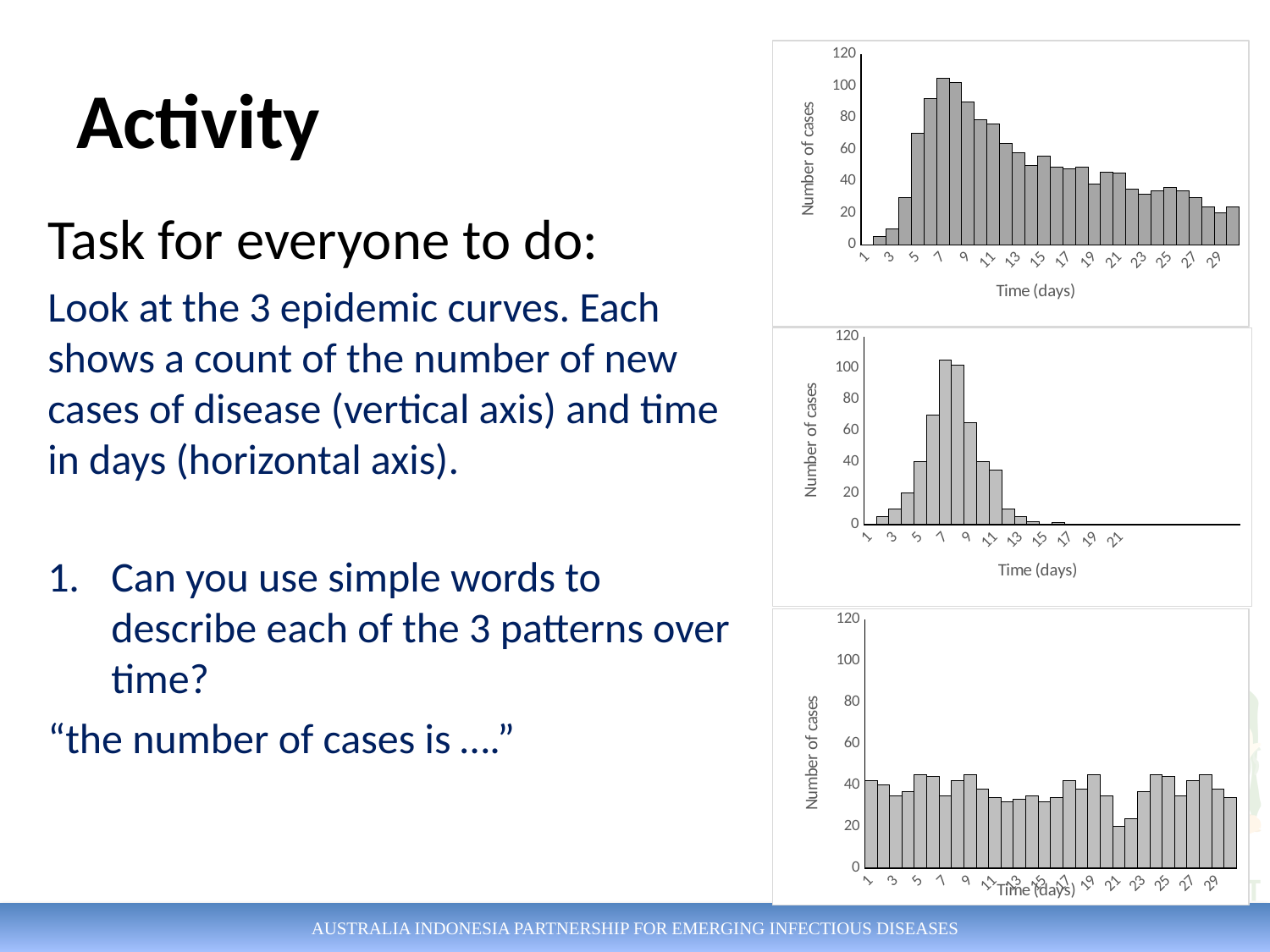

# Activity

### Chart

| Category | Epidemic 2 |
|---|---|
Task for everyone to do:
Look at the 3 epidemic curves. Each shows a count of the number of new cases of disease (vertical axis) and time in days (horizontal axis).

Can you use simple words to describe each of the 3 patterns over time?
“the number of cases is ….”

### Chart

| Category | Point source |
|---|---|

### Chart

| Category | Endemic |
|---|---|